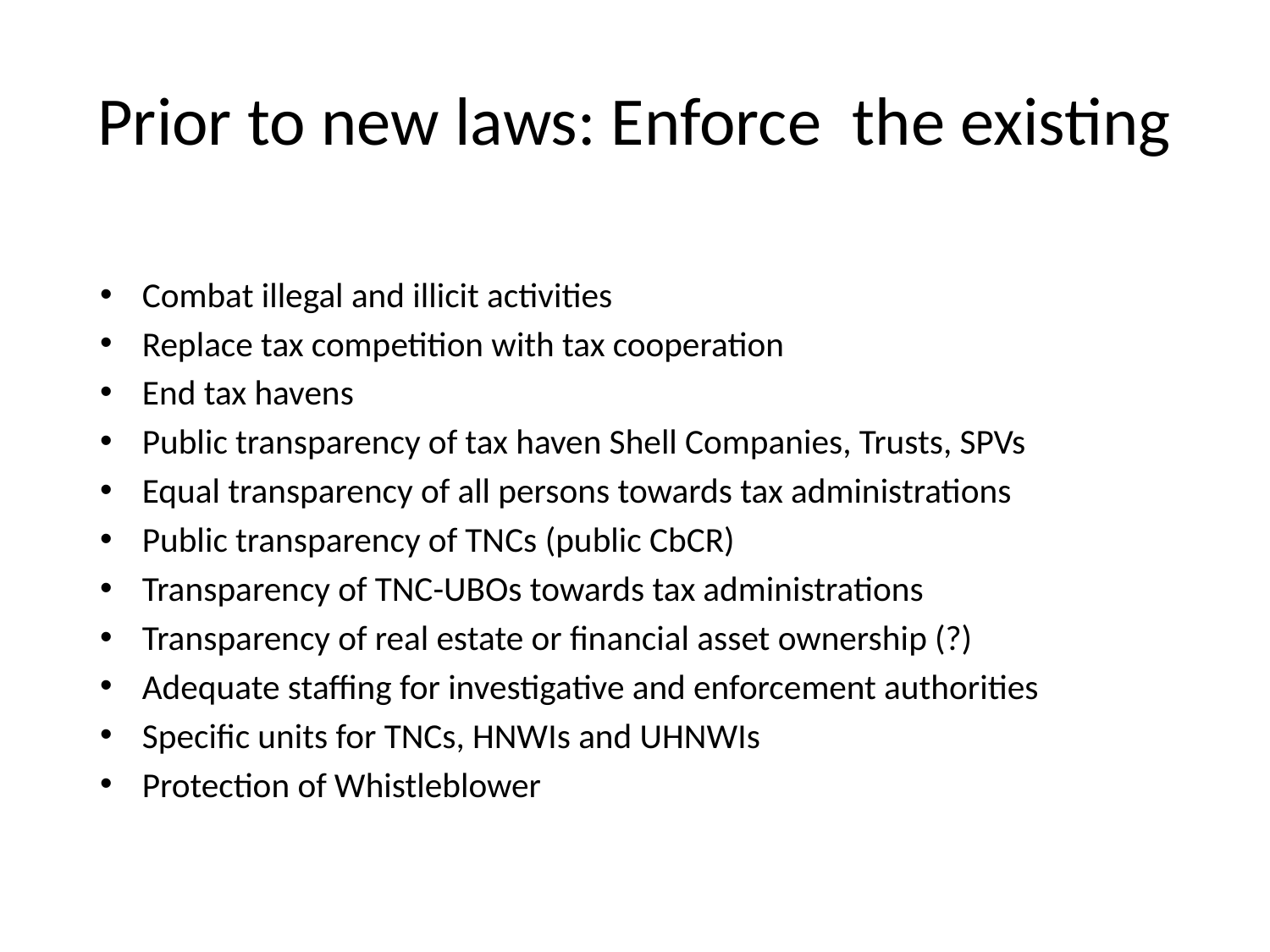

# Prior to new laws: Enforce  the existing
Combat illegal and illicit activities
Replace tax competition with tax cooperation
End tax havens
Public transparency of tax haven Shell Companies, Trusts, SPVs
Equal transparency of all persons towards tax administrations
Public transparency of TNCs (public CbCR)
Transparency of TNC-UBOs towards tax administrations
Transparency of real estate or financial asset ownership (?)
Adequate staffing for investigative and enforcement authorities
Specific units for TNCs, HNWIs and UHNWIs
Protection of Whistleblower